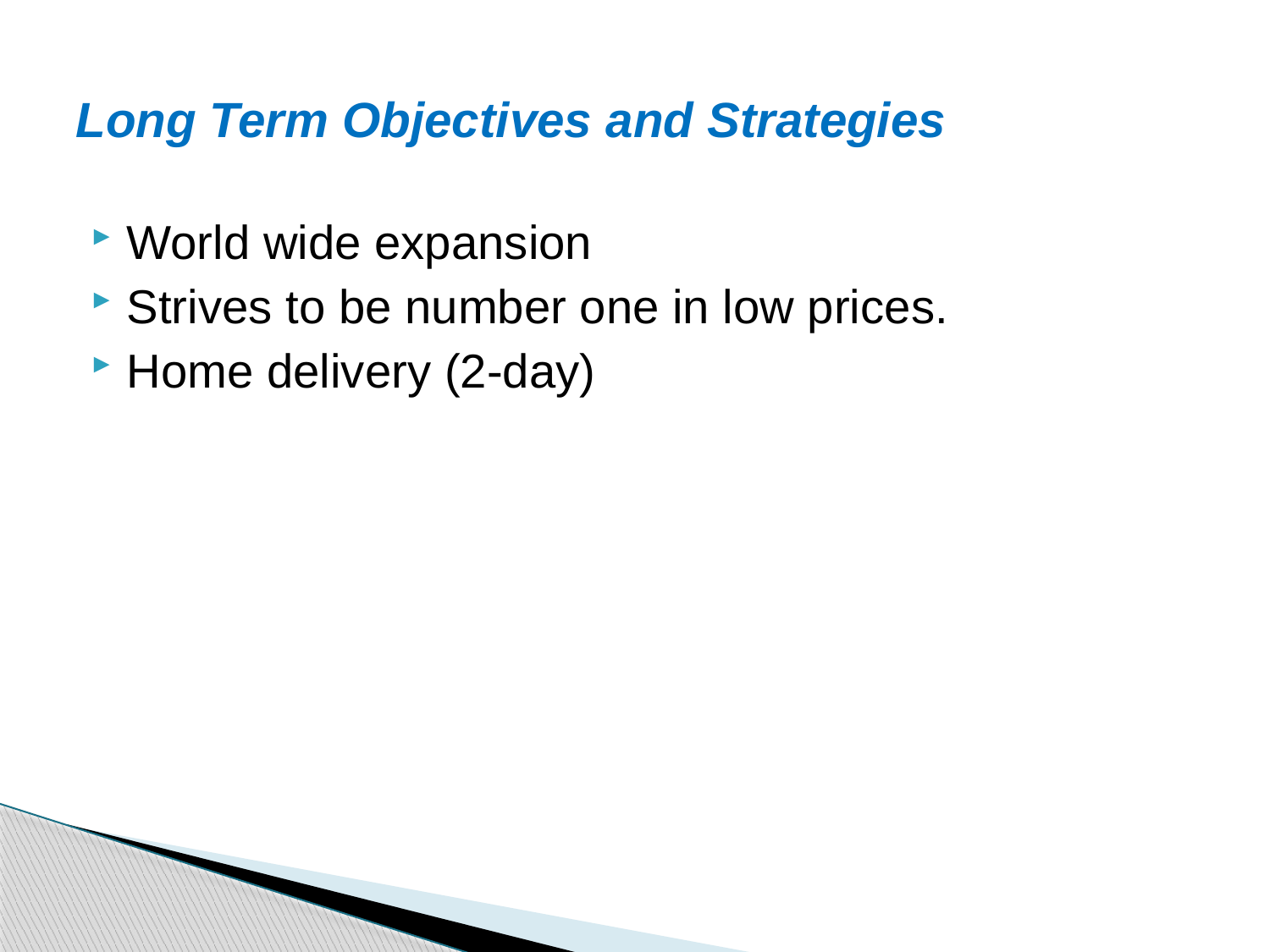

# Long Term Objectives and Strategies
World wide expansion
Strives to be number one in low prices.
Home delivery (2-day)